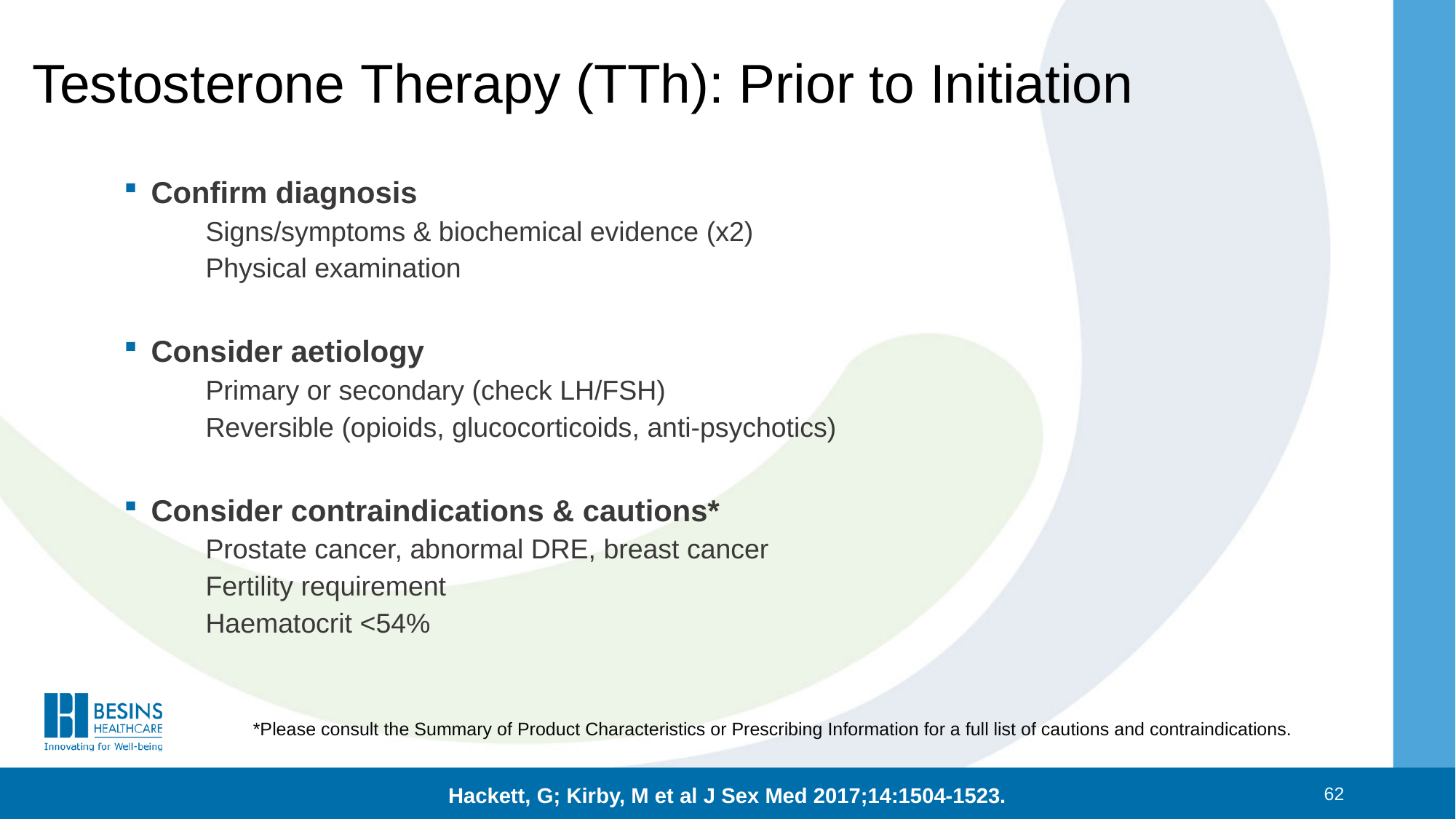

# Testosterone Therapy (TTh): Prior to Initiation
Confirm diagnosis
Signs/symptoms & biochemical evidence (x2)
Physical examination

Consider aetiology
Primary or secondary (check LH/FSH)
Reversible (opioids, glucocorticoids, anti-psychotics)

Consider contraindications & cautions*
Prostate cancer, abnormal DRE, breast cancer
Fertility requirement
Haematocrit <54%

*Please consult the Summary of Product Characteristics or Prescribing Information for a full list of cautions and contraindications.
62
Hackett, G; Kirby, M et al J Sex Med 2017;14:1504-1523.